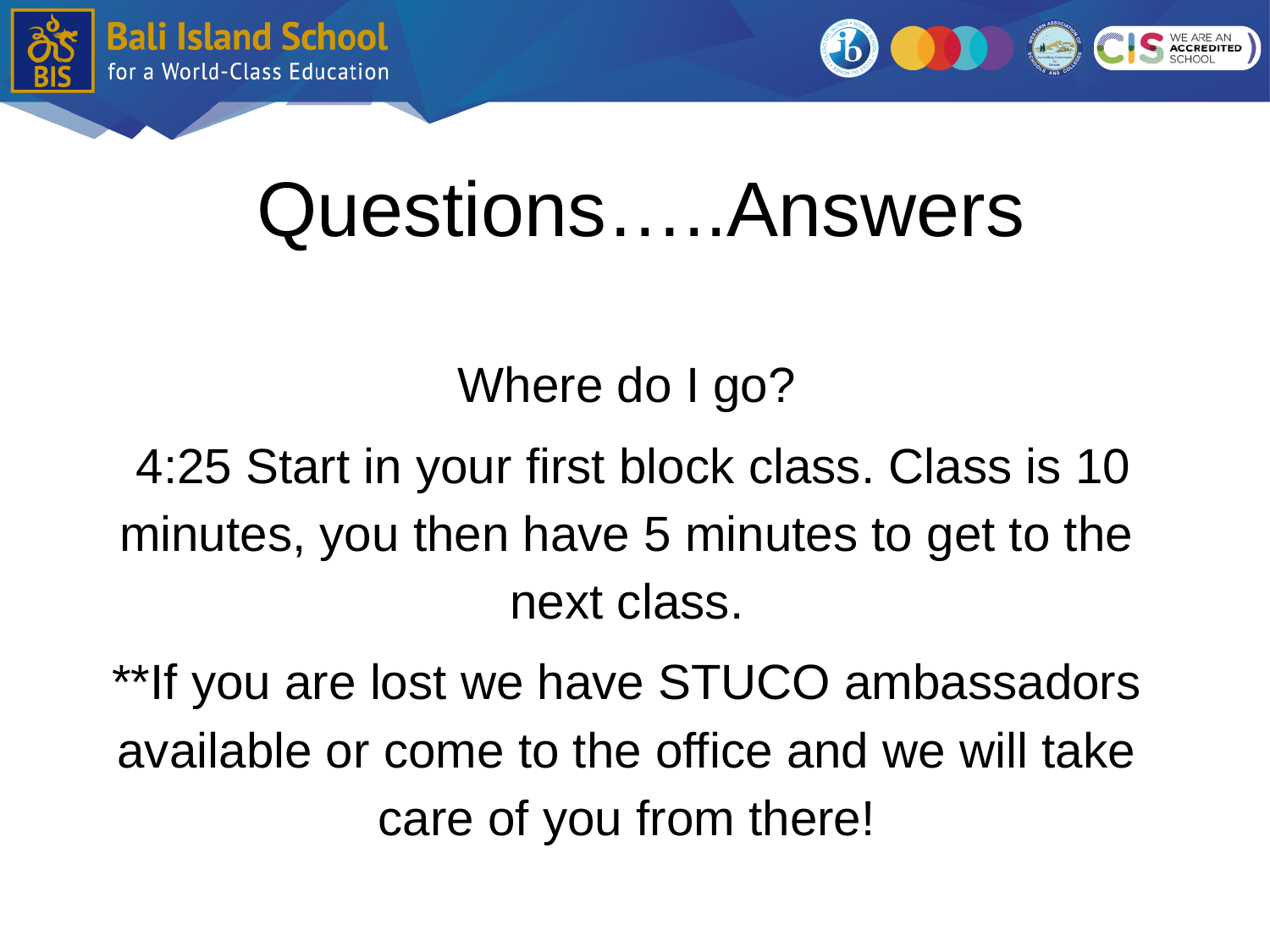

#
Questions…..Answers

Where do I go?
 4:25 Start in your first block class. Class is 10 minutes, you then have 5 minutes to get to the next class.
**If you are lost we have STUCO ambassadors available or come to the office and we will take care of you from there!